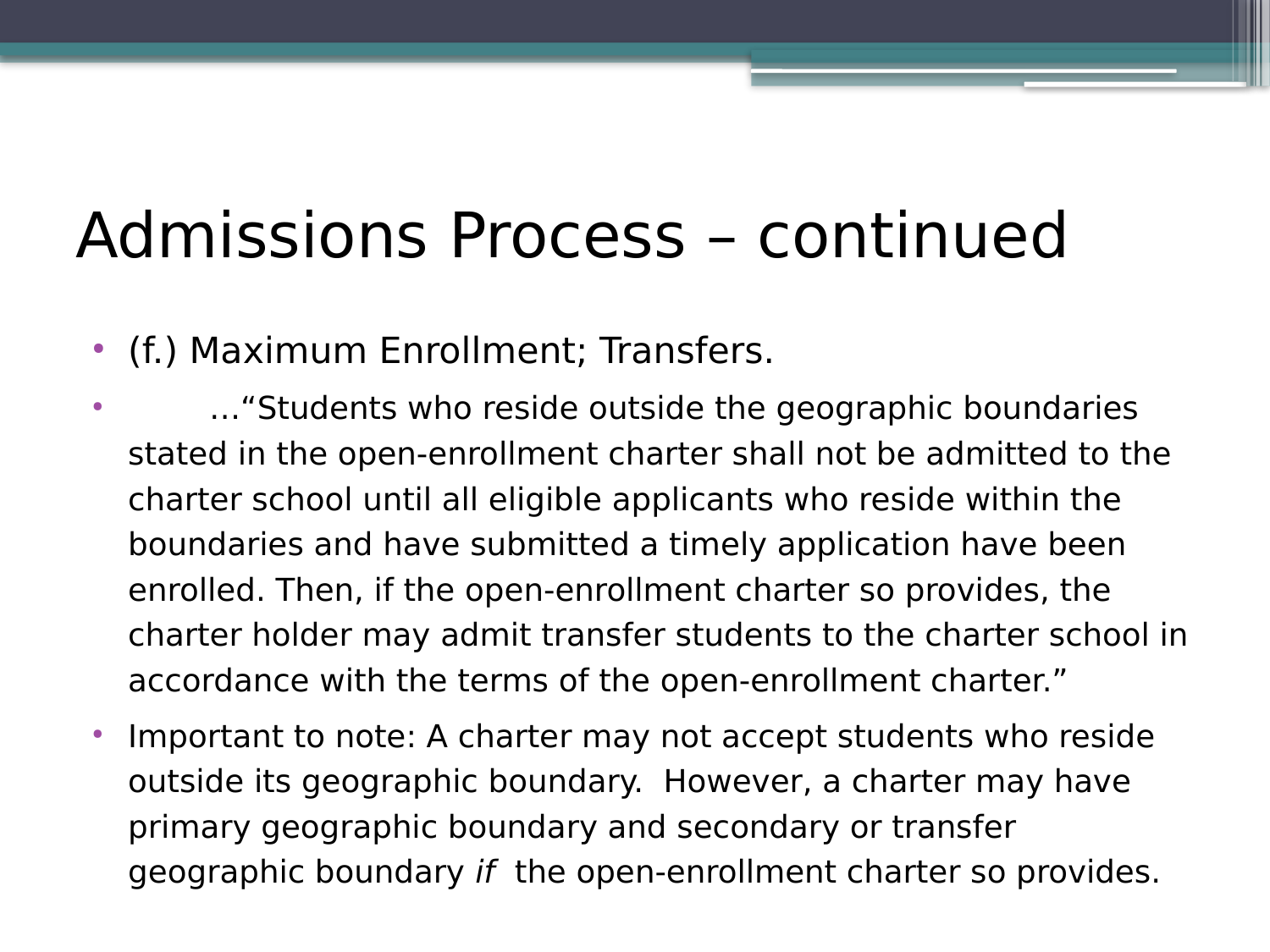

# Admissions Process – continued
(f.) Maximum Enrollment; Transfers.
	…“Students who reside outside the geographic boundaries stated in the open-enrollment charter shall not be admitted to the charter school until all eligible applicants who reside within the boundaries and have submitted a timely application have been enrolled. Then, if the open-enrollment charter so provides, the charter holder may admit transfer students to the charter school in accordance with the terms of the open-enrollment charter.”
Important to note: A charter may not accept students who reside outside its geographic boundary.  However, a charter may have primary geographic boundary and secondary or transfer geographic boundary if  the open-enrollment charter so provides.